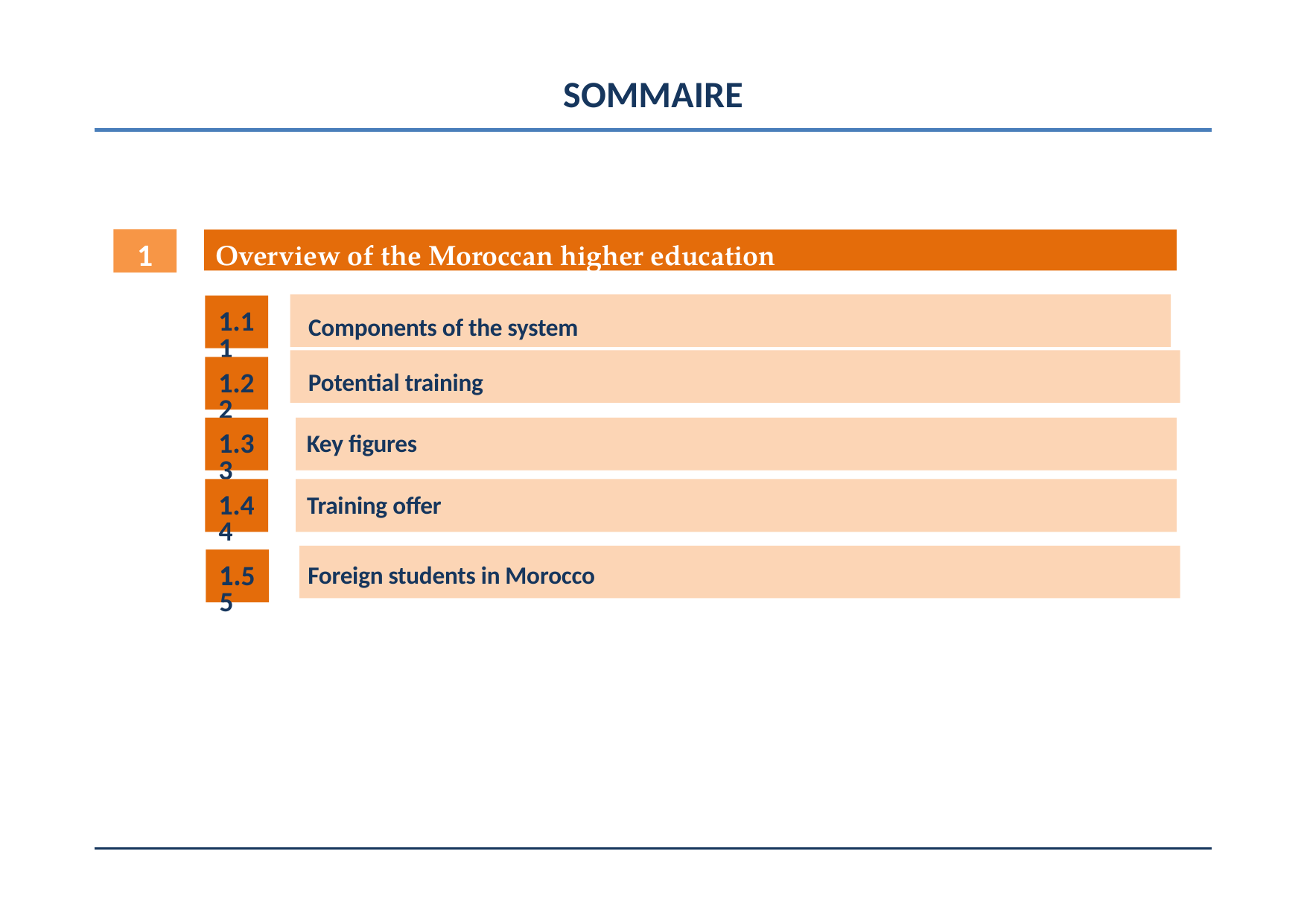

# SOMMAIRE

1
Overview of the Moroccan higher education

1.1
1.1
Components of the system

1.2
1.2
Potential training

1.3
1.3
Key figures

1.4
1.4
Training offer

1.5
1.5
Foreign students in Morocco